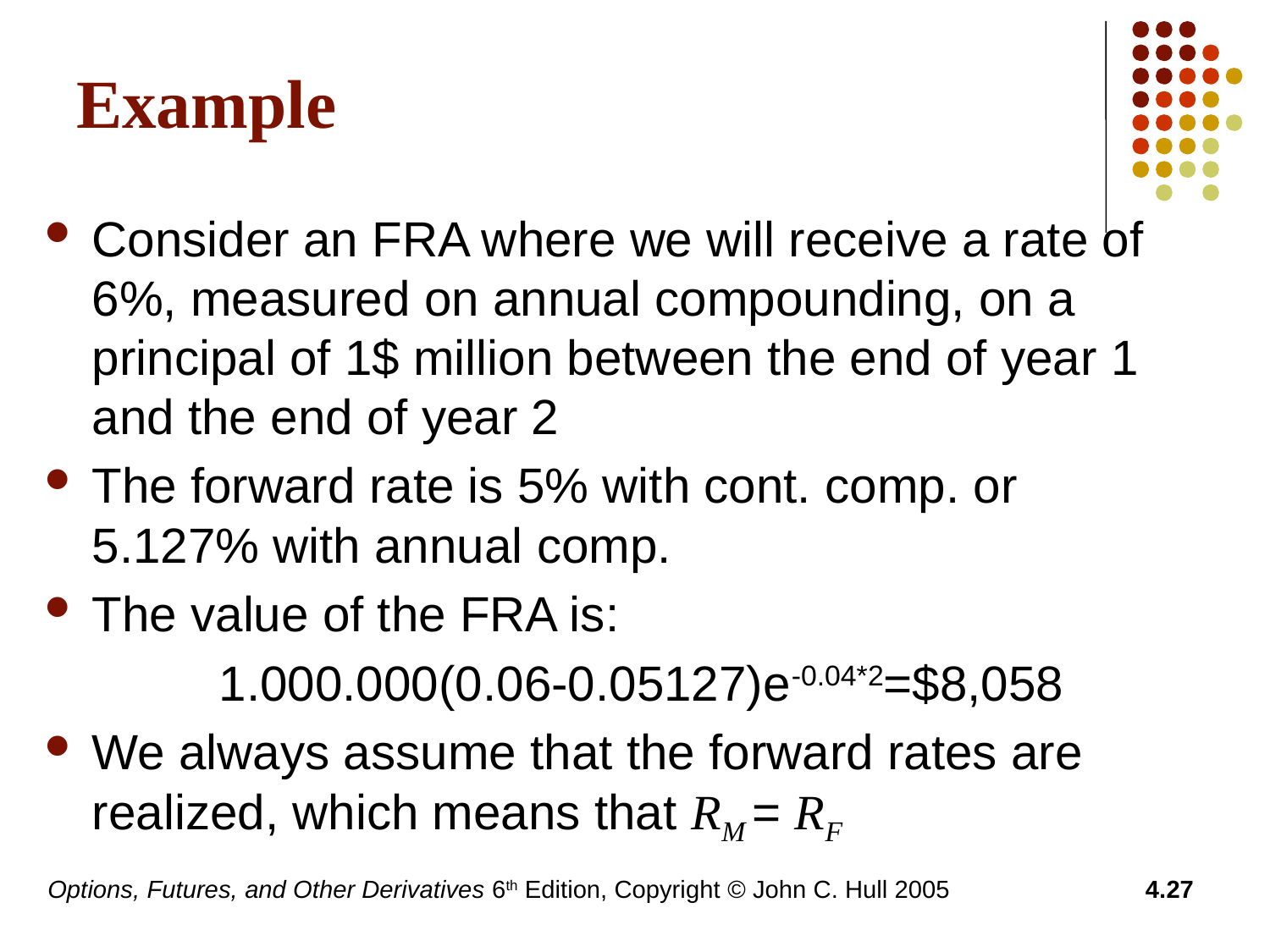

# Example
Consider an FRA where we will receive a rate of 6%, measured on annual compounding, on a principal of 1$ million between the end of year 1 and the end of year 2
The forward rate is 5% with cont. comp. or 5.127% with annual comp.
The value of the FRA is:
		1.000.000(0.06-0.05127)e-0.04*2=$8,058
We always assume that the forward rates are realized, which means that RM = RF
Options, Futures, and Other Derivatives 6th Edition, Copyright © John C. Hull 2005
4.27